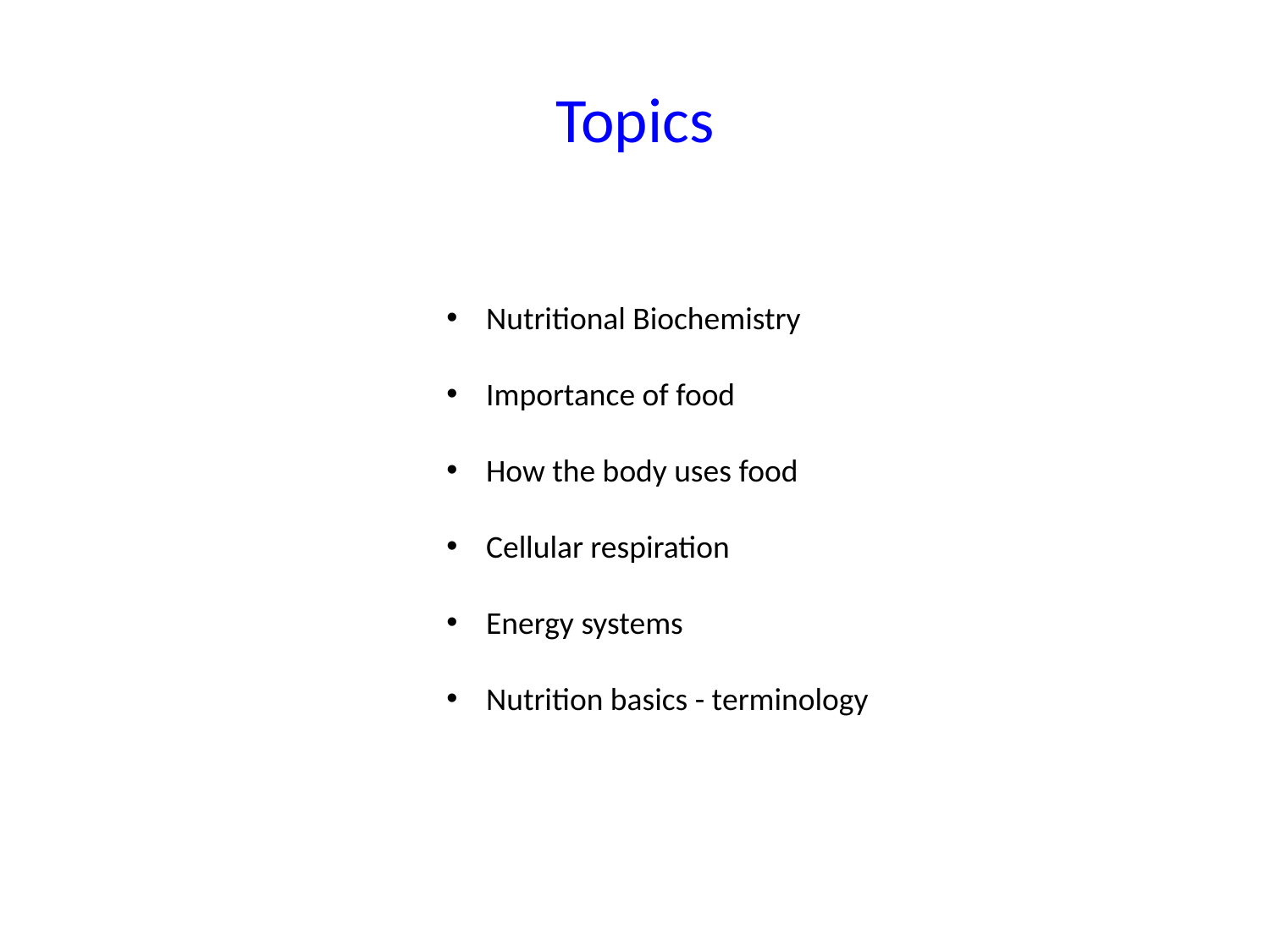

# Topics

Nutritional Biochemistry
Importance of food
How the body uses food
Cellular respiration
Energy systems
Nutrition basics - terminology